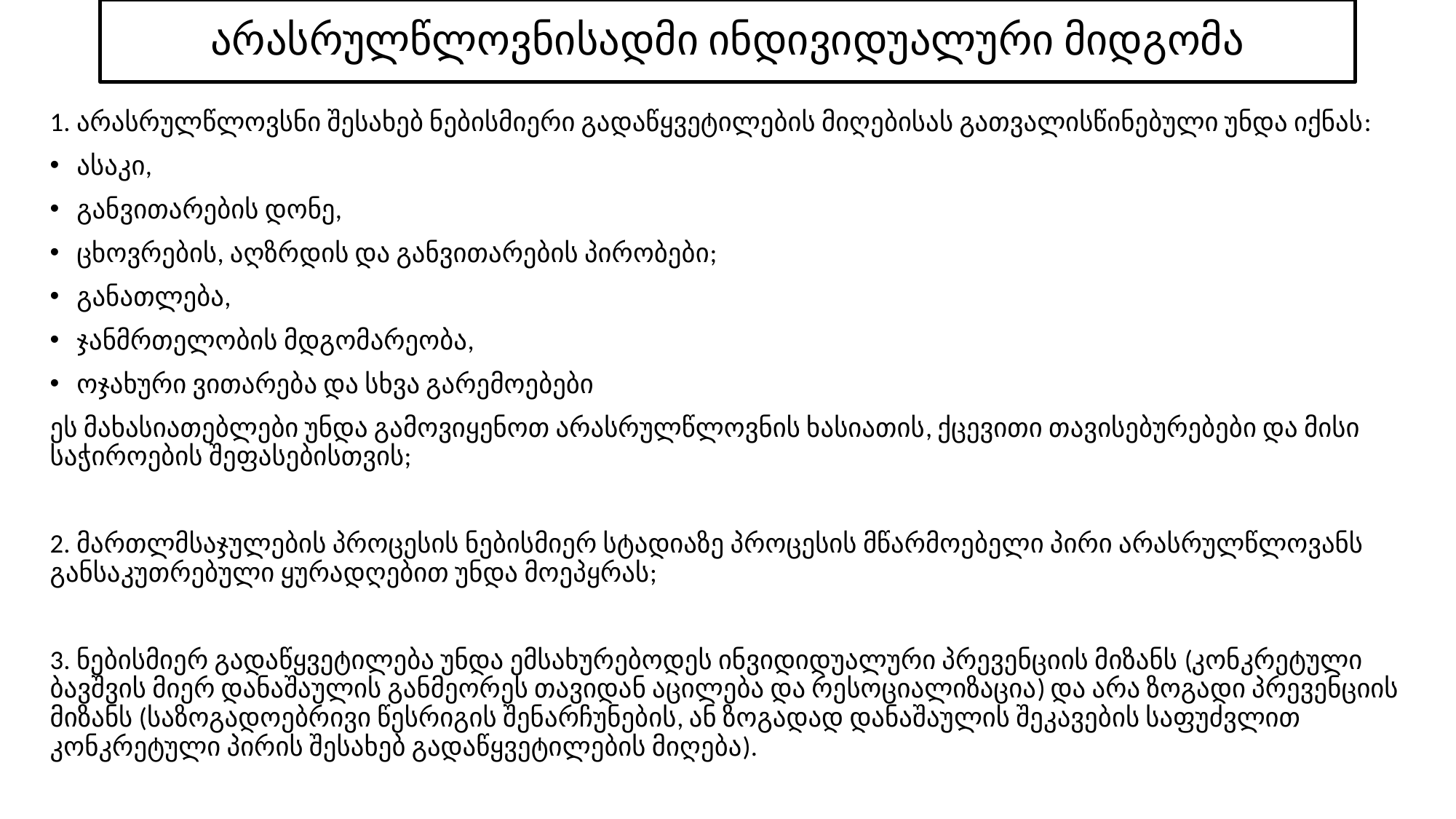

# არასრულწლოვნისადმი ინდივიდუალური მიდგომა
1. არასრულწლოვსნი შესახებ ნებისმიერი გადაწყვეტილების მიღებისას გათვალისწინებული უნდა იქნას:
ასაკი,
განვითარების დონე,
ცხოვრების, აღზრდის და განვითარების პირობები;
განათლება,
ჯანმრთელობის მდგომარეობა,
ოჯახური ვითარება და სხვა გარემოებები
ეს მახასიათებლები უნდა გამოვიყენოთ არასრულწლოვნის ხასიათის, ქცევითი თავისებურებები და მისი საჭიროების შეფასებისთვის;

2. მართლმსაჯულების პროცესის ნებისმიერ სტადიაზე პროცესის მწარმოებელი პირი არასრულწლოვანს განსაკუთრებული ყურადღებით უნდა მოეპყრას;

3. ნებისმიერ გადაწყვეტილება უნდა ემსახურებოდეს ინვიდიდუალური პრევენციის მიზანს (კონკრეტული ბავშვის მიერ დანაშაულის განმეორეს თავიდან აცილება და რესოციალიზაცია) და არა ზოგადი პრევენციის მიზანს (საზოგადოებრივი წესრიგის შენარჩუნების, ან ზოგადად დანაშაულის შეკავების საფუძვლით კონკრეტული პირის შესახებ გადაწყვეტილების მიღება).